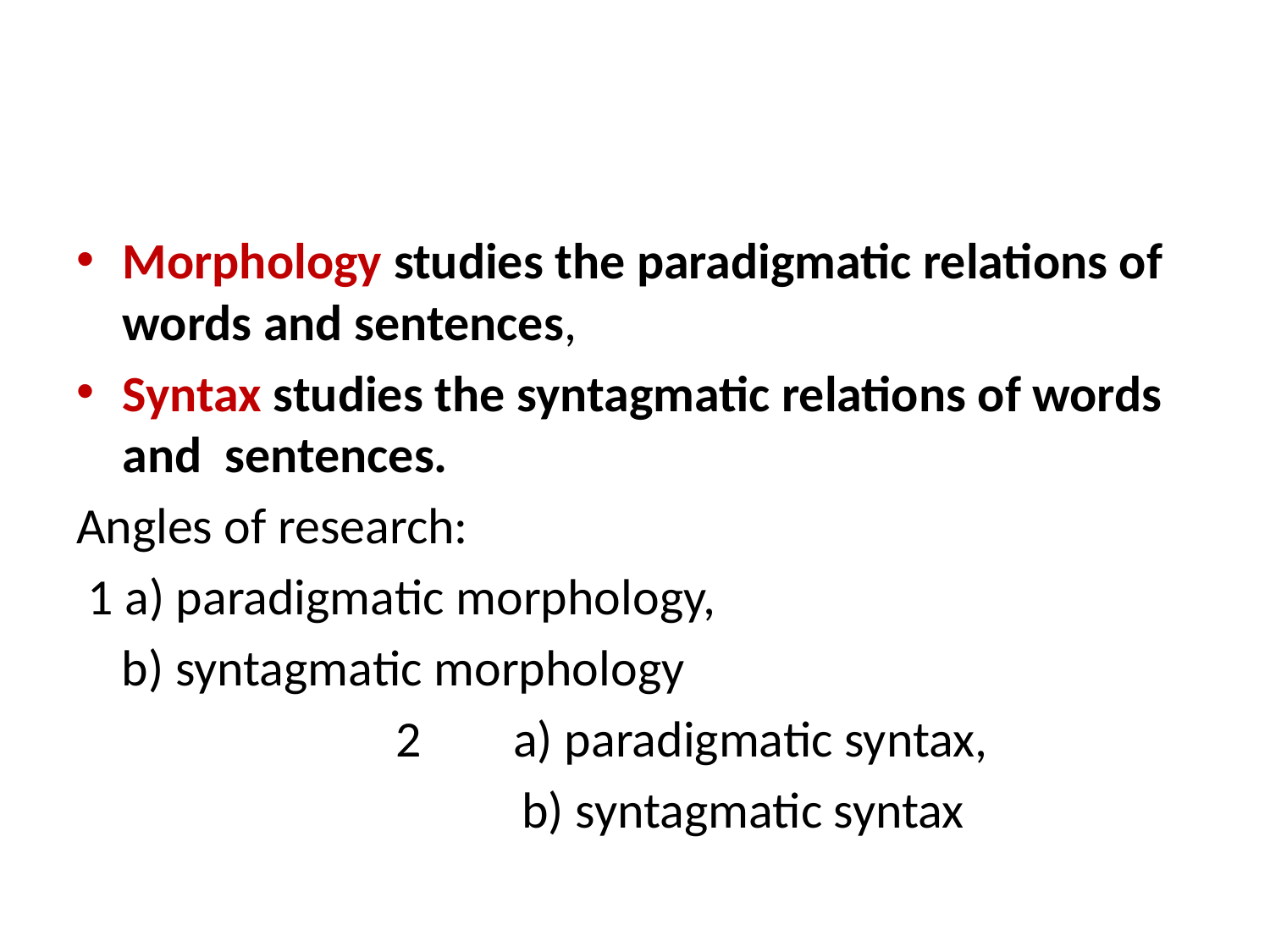

#
Morphology studies the paradigmatic relations of words and sentences,
Syntax studies the syntagmatic relations of words and  sentences.
Angles of research:
 1 a) paradigmatic morphology,
    b) syntagmatic morphology
                            2        a) paradigmatic syntax,
                                       b) syntagmatic syntax